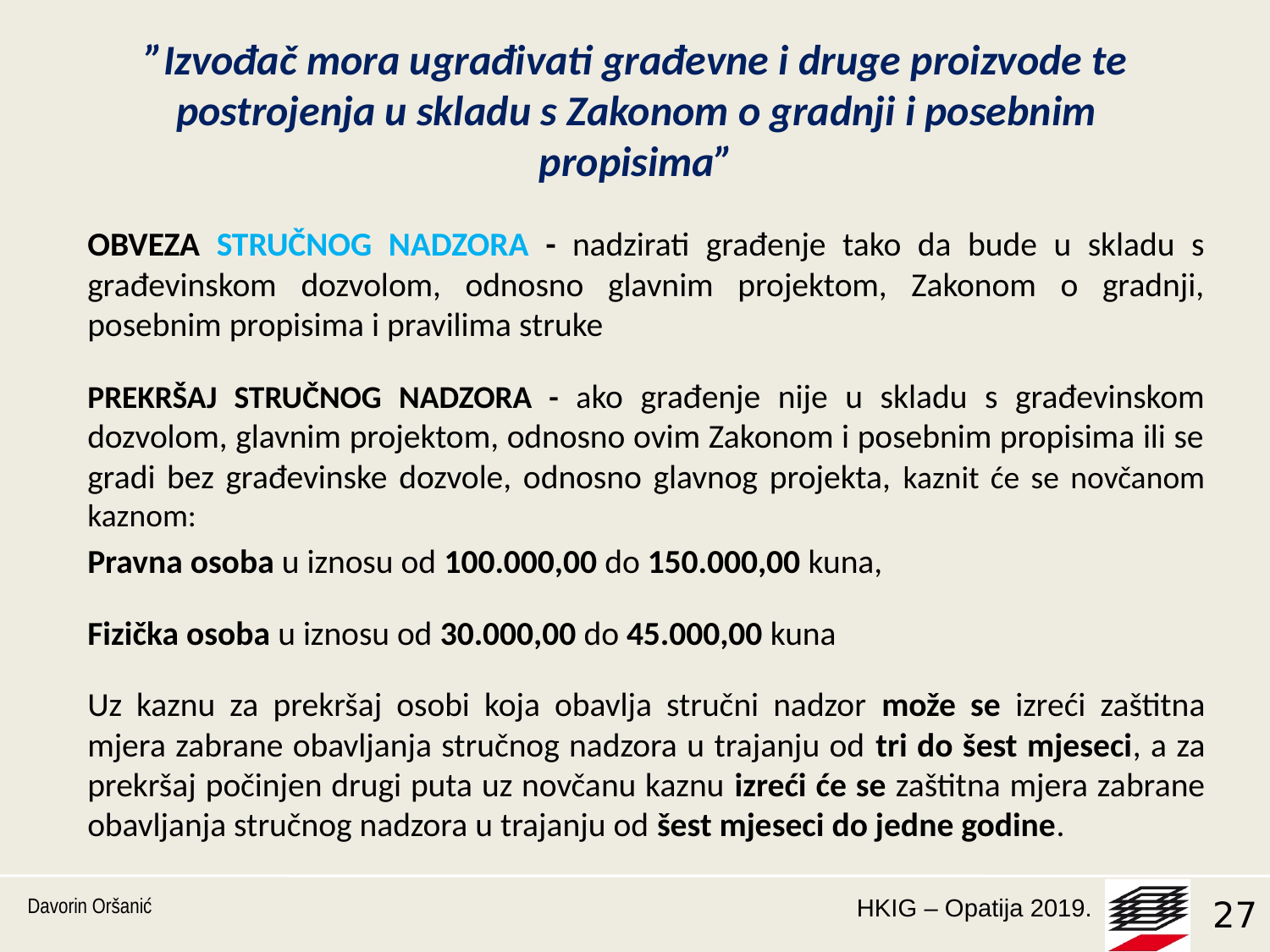

# ”Izvođač mora ugrađivati građevne i druge proizvode te postrojenja u skladu s Zakonom o gradnji i posebnim propisima”
OBVEZA STRUČNOG NADZORA - nadzirati građenje tako da bude u skladu s građevinskom dozvolom, odnosno glavnim projektom, Zakonom o gradnji, posebnim propisima i pravilima struke

PREKRŠAJ STRUČNOG NADZORA - ako građenje nije u skladu s građevinskom dozvolom, glavnim projektom, odnosno ovim Zakonom i posebnim propisima ili se gradi bez građevinske dozvole, odnosno glavnog projekta, kaznit će se novčanom kaznom:
Pravna osoba u iznosu od 100.000,00 do 150.000,00 kuna,

Fizička osoba u iznosu od 30.000,00 do 45.000,00 kuna

Uz kaznu za prekršaj osobi koja obavlja stručni nadzor može se izreći zaštitna mjera zabrane obavljanja stručnog nadzora u trajanju od tri do šest mjeseci, a za prekršaj počinjen drugi puta uz novčanu kaznu izreći će se zaštitna mjera zabrane obavljanja stručnog nadzora u trajanju od šest mjeseci do jedne godine.

Davorin Oršanić
27